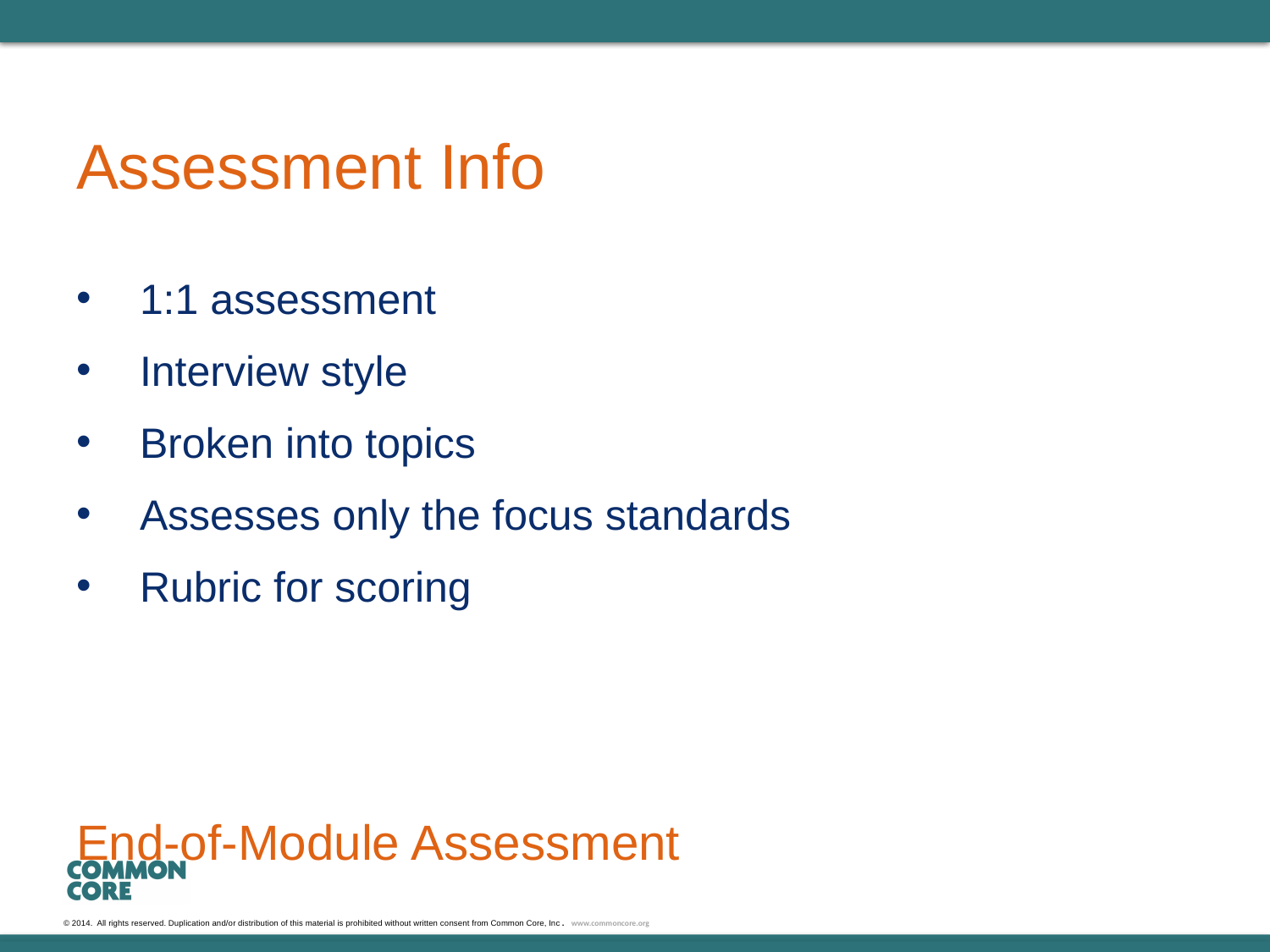

# Assessment Info
1:1 assessment
Interview style
Broken into topics
Assesses only the focus standards
Rubric for scoring
End-of-Module Assessment